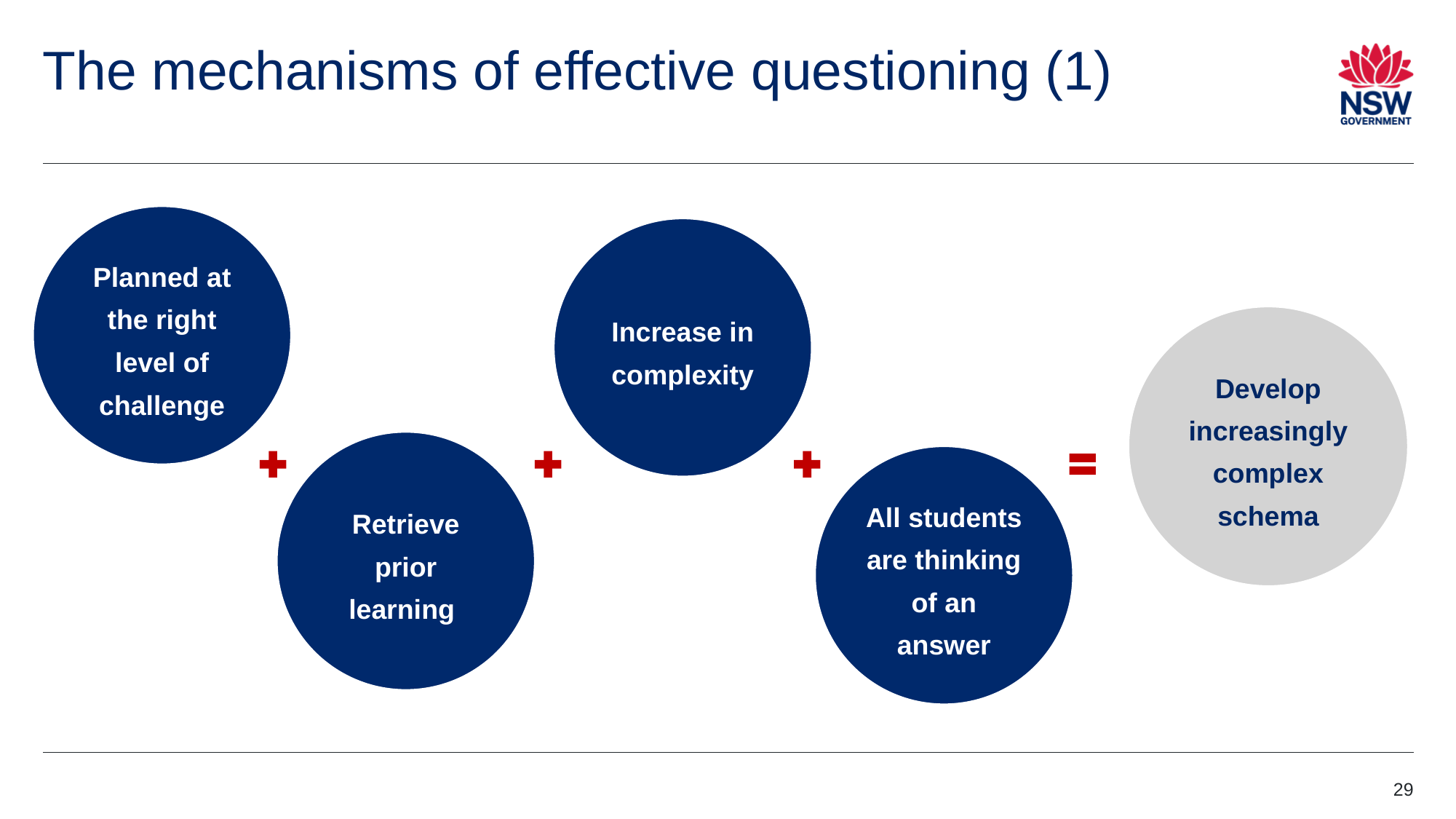

# The mechanisms of effective questioning (1)
Planned at the right level of challenge
Increase in complexity
Develop increasingly complex schema
Retrieve prior learning

All students are thinking of an answer

29